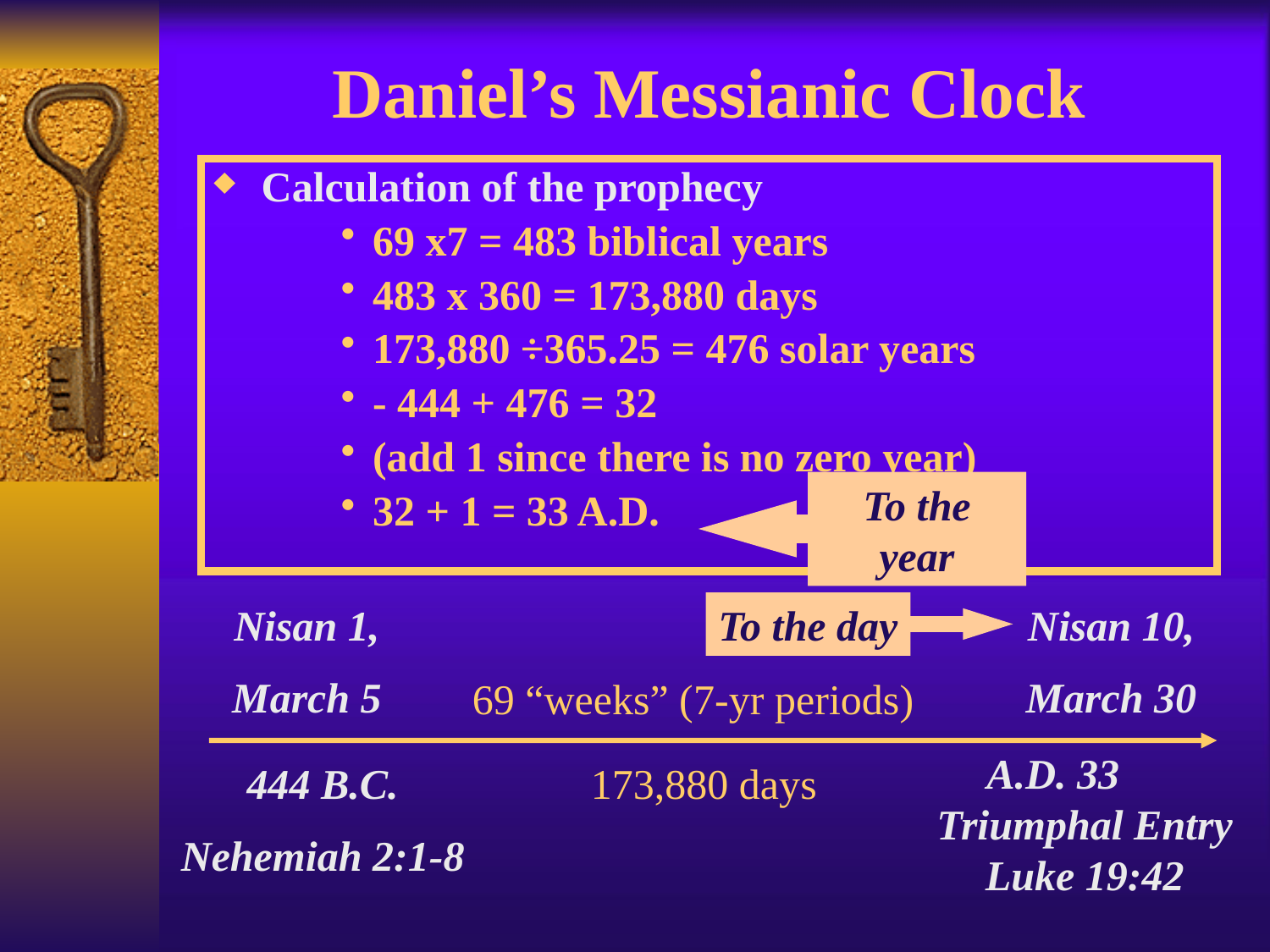

# Daniel’s Messianic Clock
Calculation of the prophecy
69 x7 = 483 biblical years
483 x 360 = 173,880 days
173,880 ÷365.25 = 476 solar years
- 444 + 476 = 32
(add 1 since there is no zero year)
32 + 1 = 33 A.D.
To the year
Nisan 1,
March 5
To the day
Nisan 10,
March 30
69 “weeks” (7-yr periods)

A.D. 33       Triumphal Entry Luke 19:42
444 B.C.
Nehemiah 2:1-8
173,880 days